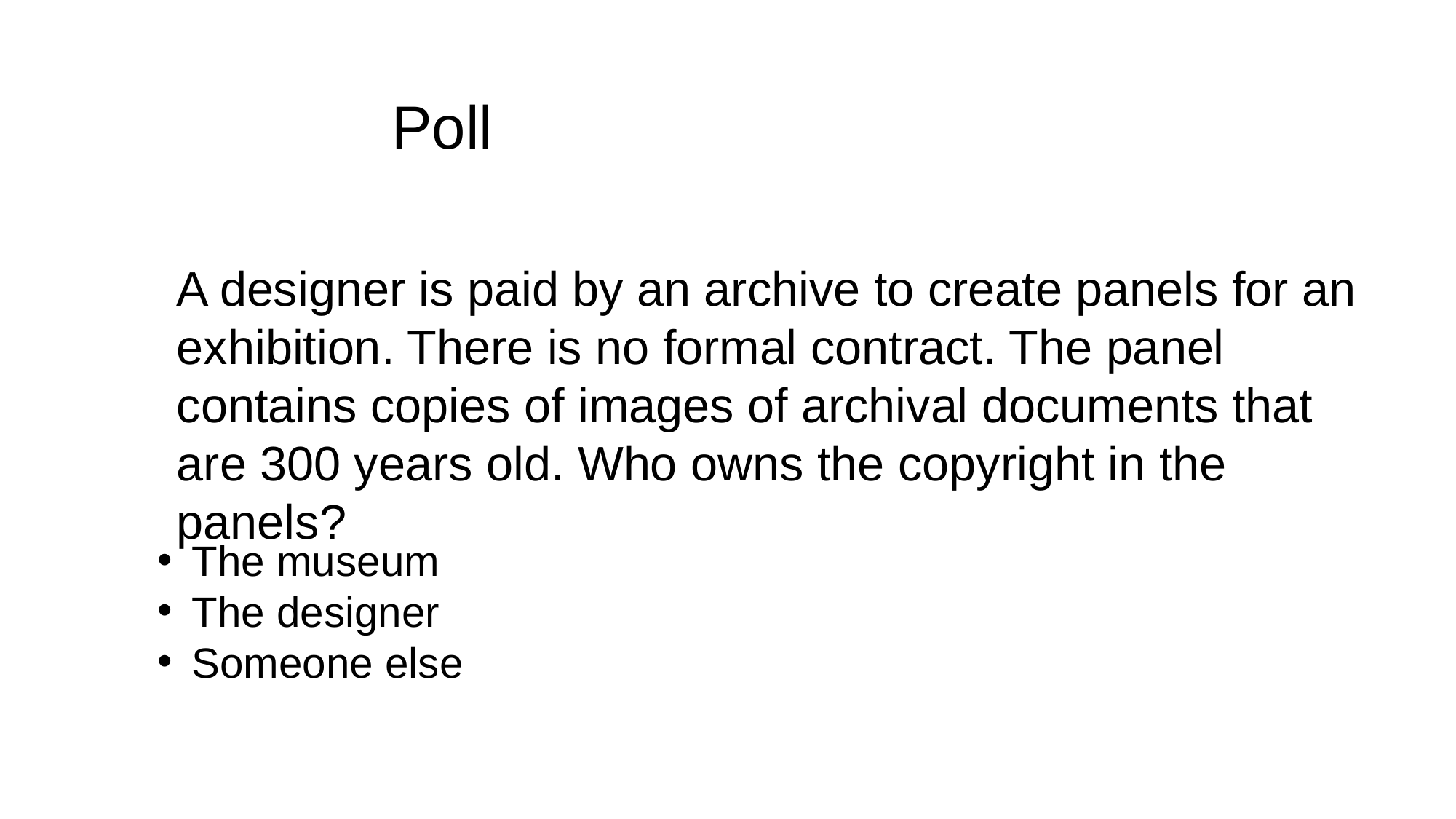

Poll
A designer is paid by an archive to create panels for an exhibition. There is no formal contract. The panel contains copies of images of archival documents that are 300 years old. Who owns the copyright in the panels?
The museum
The designer
Someone else